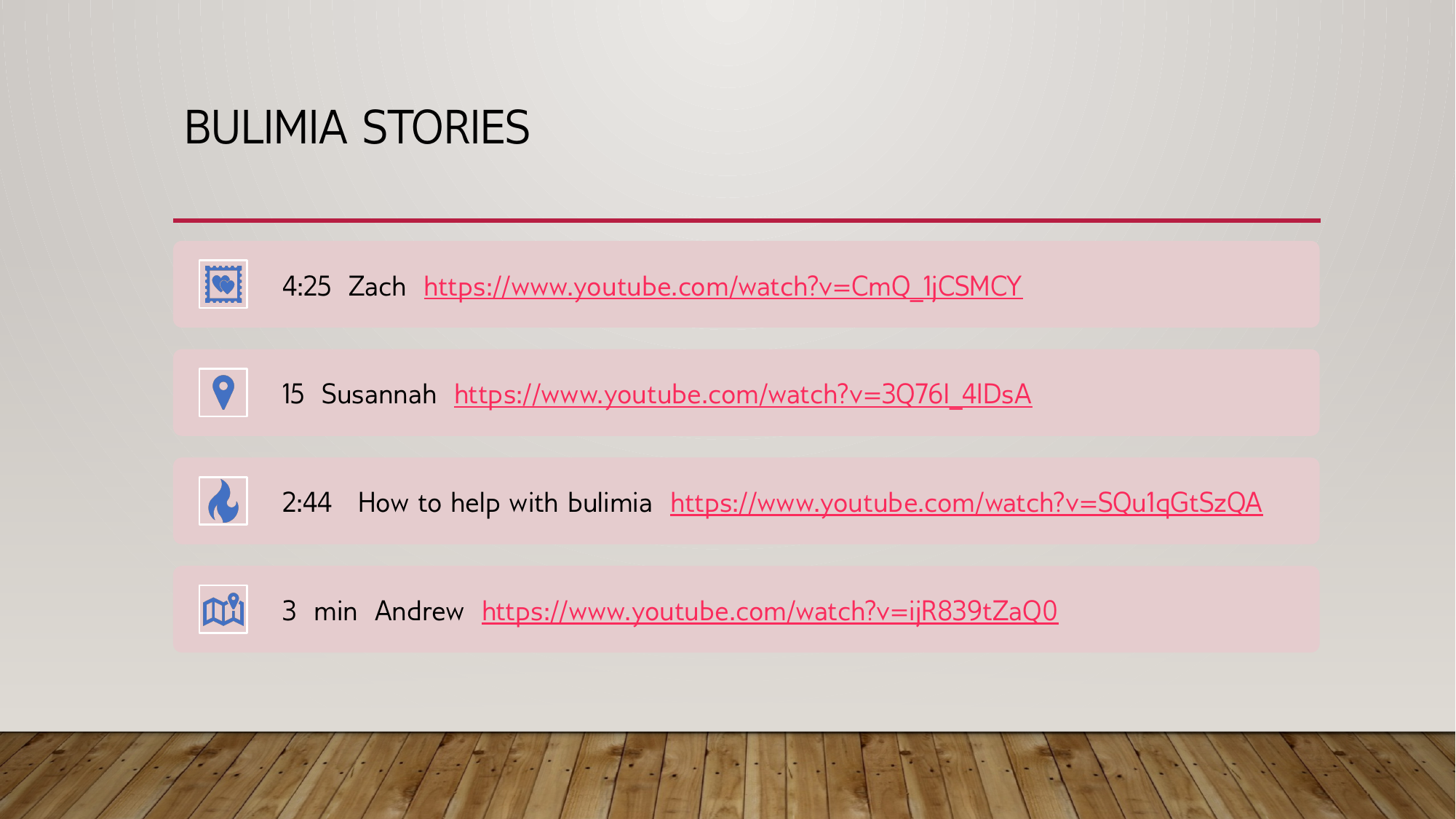

# Bulimia stories
4:25  Zach  https://www.youtube.com/watch?v=CmQ_1jCSMCY
15  Susannah  https://www.youtube.com/watch?v=3Q76l_4IDsA
2:44   How to help with bulimia  https://www.youtube.com/watch?v=SQu1qGtSzQA
3  min  Andrew  https://www.youtube.com/watch?v=ijR839tZaQ0